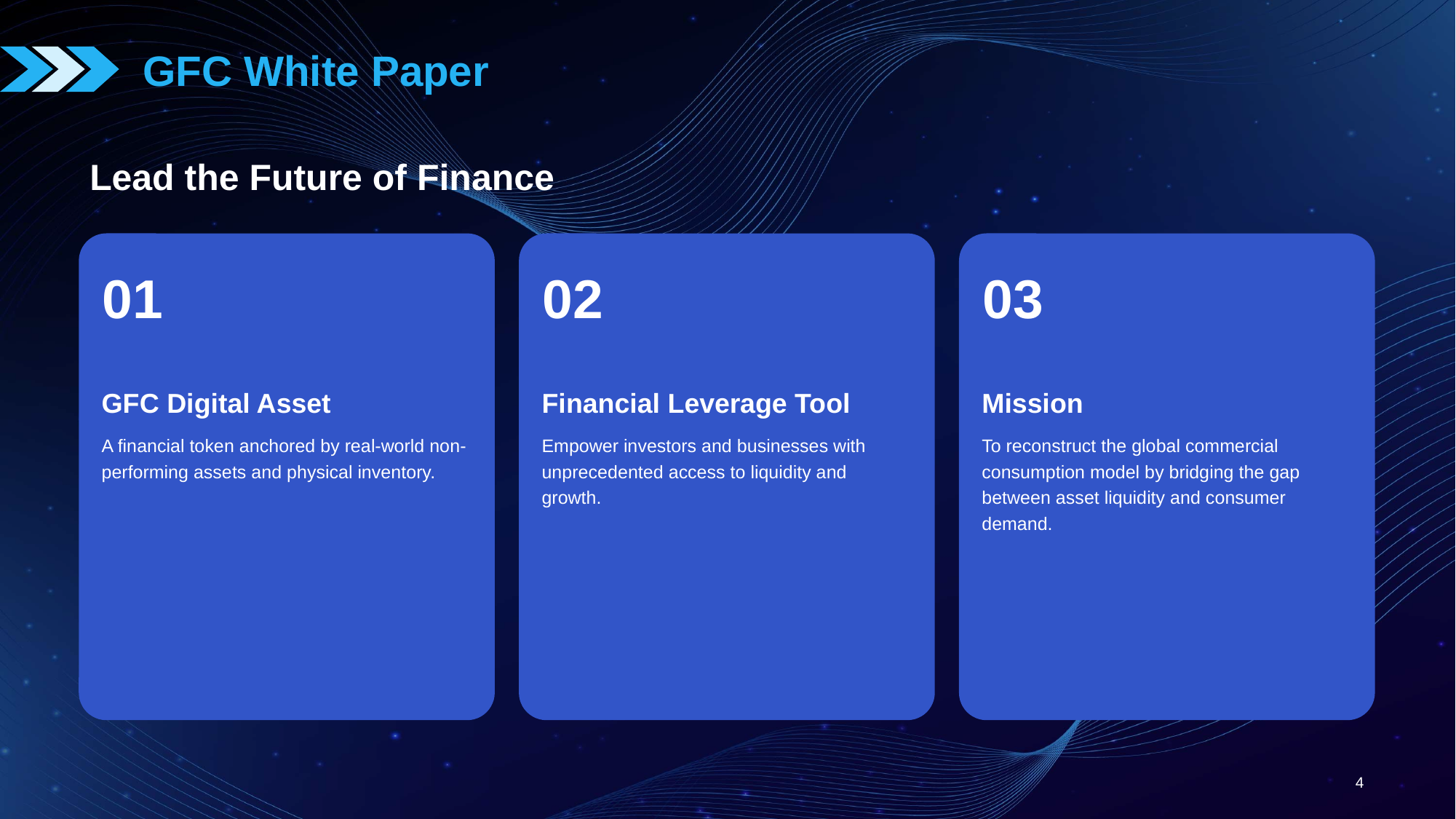

GFC White Paper
Lead the Future of Finance

01
GFC Digital Asset
A financial token anchored by real-world non-performing assets and physical inventory.

02
Financial Leverage Tool
Empower investors and businesses with unprecedented access to liquidity and growth.

03
Mission
To reconstruct the global commercial consumption model by bridging the gap between asset liquidity and consumer demand.
4